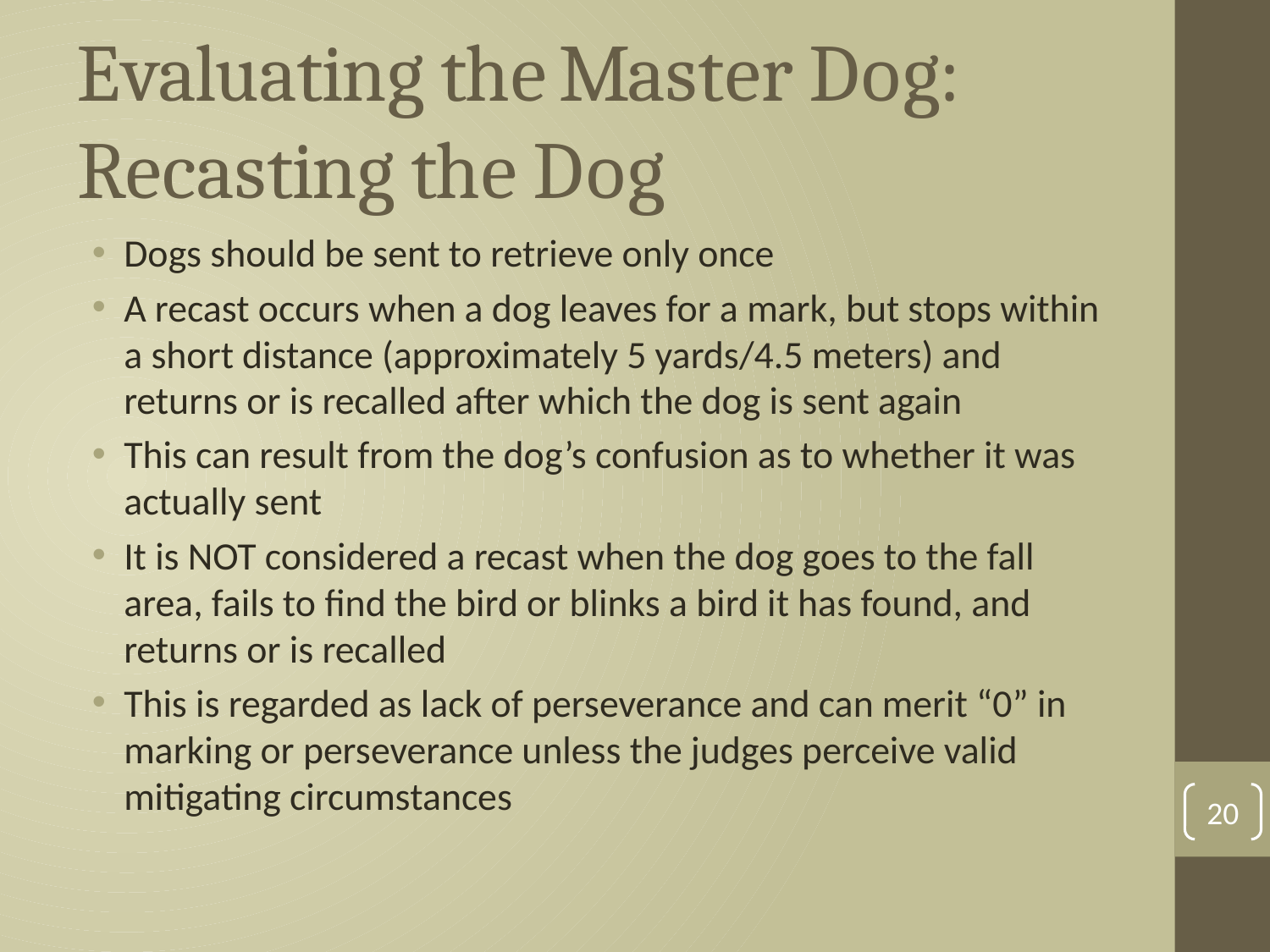

# Evaluating the Master Dog: Recasting the Dog
Dogs should be sent to retrieve only once
A recast occurs when a dog leaves for a mark, but stops within a short distance (approximately 5 yards/4.5 meters) and returns or is recalled after which the dog is sent again
This can result from the dog’s confusion as to whether it was actually sent
It is NOT considered a recast when the dog goes to the fall area, fails to find the bird or blinks a bird it has found, and returns or is recalled
This is regarded as lack of perseverance and can merit “0” in marking or perseverance unless the judges perceive valid mitigating circumstances
20